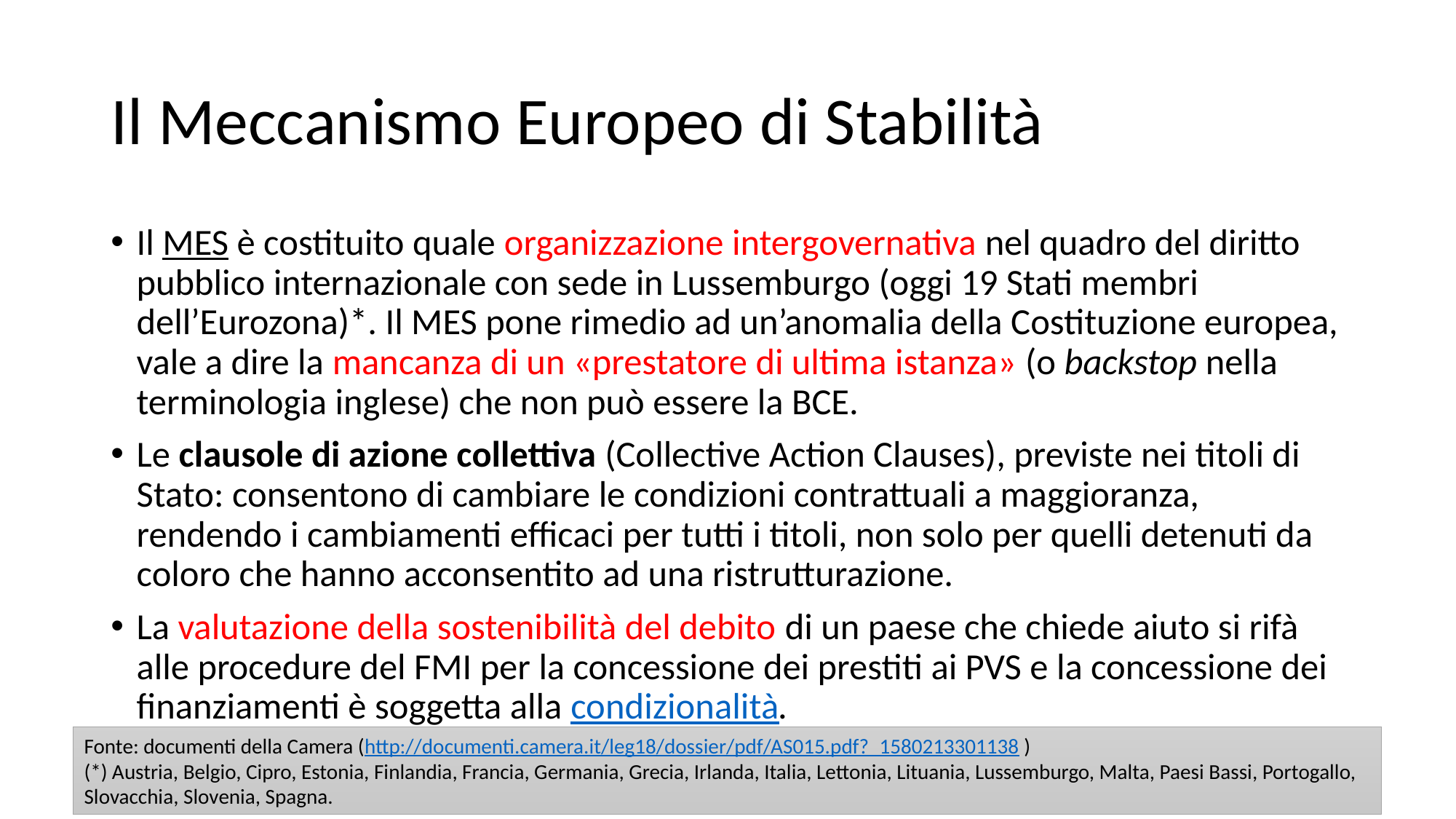

# Il Meccanismo Europeo di Stabilità
Il MES è costituito quale organizzazione intergovernativa nel quadro del diritto pubblico internazionale con sede in Lussemburgo (oggi 19 Stati membri dell’Eurozona)*. Il MES pone rimedio ad un’anomalia della Costituzione europea, vale a dire la mancanza di un «prestatore di ultima istanza» (o backstop nella terminologia inglese) che non può essere la BCE.
Le clausole di azione collettiva (Collective Action Clauses), previste nei titoli di Stato: consentono di cambiare le condizioni contrattuali a maggioranza, rendendo i cambiamenti efficaci per tutti i titoli, non solo per quelli detenuti da coloro che hanno acconsentito ad una ristrutturazione.
La valutazione della sostenibilità del debito di un paese che chiede aiuto si rifà alle procedure del FMI per la concessione dei prestiti ai PVS e la concessione dei finanziamenti è soggetta alla condizionalità.
Fonte: documenti della Camera (http://documenti.camera.it/leg18/dossier/pdf/AS015.pdf?_1580213301138 )
(*) Austria, Belgio, Cipro, Estonia, Finlandia, Francia, Germania, Grecia, Irlanda, Italia, Lettonia, Lituania, Lussemburgo, Malta, Paesi Bassi, Portogallo, Slovacchia, Slovenia, Spagna.